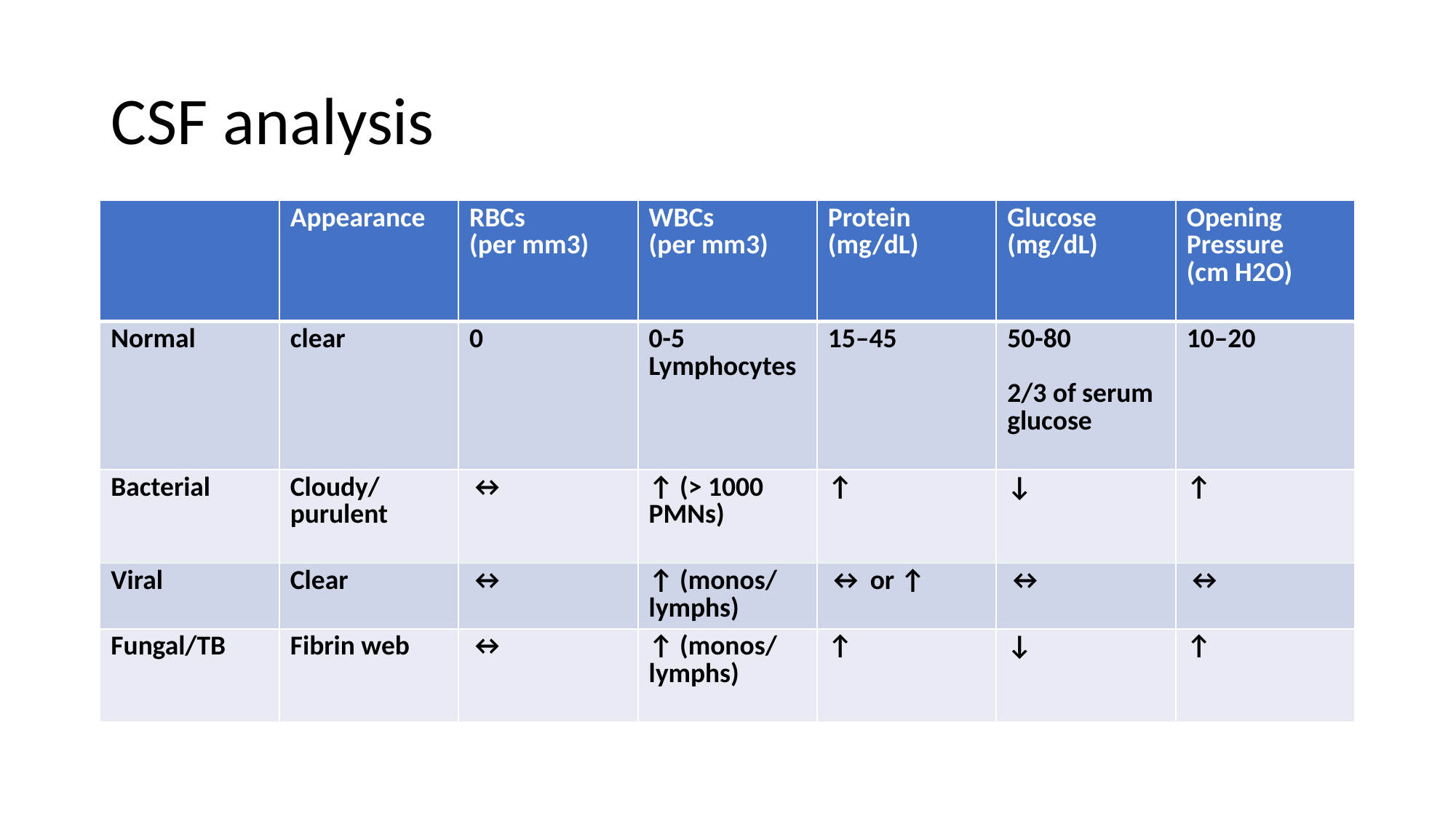

# CSF analysis
|  | Appearance | RBCs (per mm3) | WBCs (per mm3) | Protein (mg/dL) | Glucose (mg/dL) | Opening Pressure (cm H2O) |
| --- | --- | --- | --- | --- | --- | --- |
| Normal | clear | 0 | 0-5 Lymphocytes | 15–45 | 50-80 2/3 of serum glucose | 10–20 |
| Bacterial | Cloudy/purulent | ↔ | ↑ (> 1000 PMNs) | ↑ | ↓ | ↑ |
| Viral | Clear | ↔ | ↑ (monos/ lymphs) | ↔ or ↑ | ↔ | ↔ |
| Fungal/TB | Fibrin web | ↔ | ↑ (monos/ lymphs) | ↑ | ↓ | ↑ |